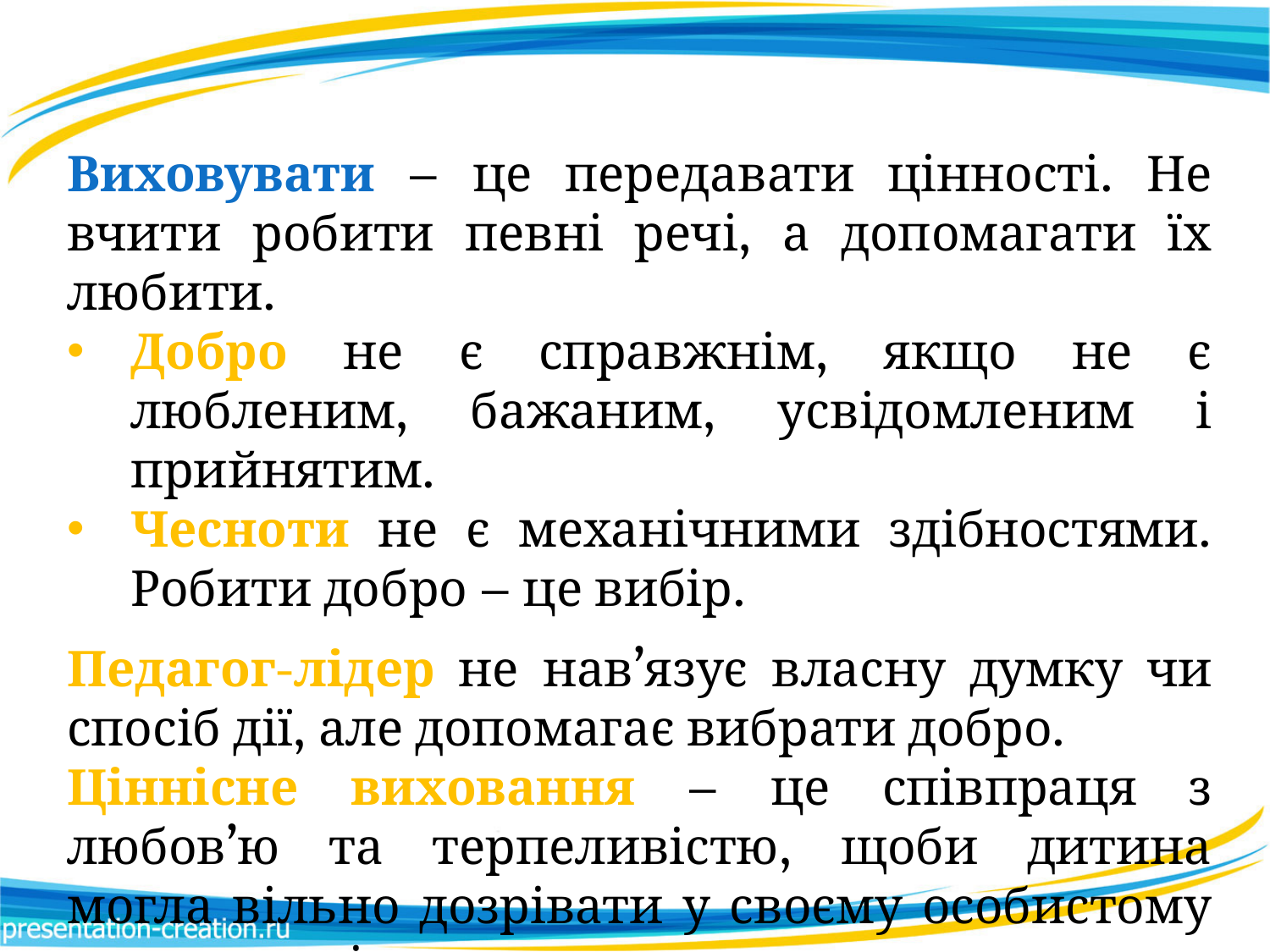

Виховувати – це передавати цінності. Не вчити робити певні речі, а допомагати їх любити.
Добро не є справжнім, якщо не є любленим, бажаним, усвідомленим і прийнятим.
Чесноти не є механічними здібностями. Робити добро – це вибір.

Педагог-лідер не нав’язує власну думку чи спосіб дії, але допомагає вибрати добро.
Ціннісне виховання – це співпраця з любов’ю та терпеливістю, щоби дитина могла вільно дозрівати у своєму особистому покликанні.